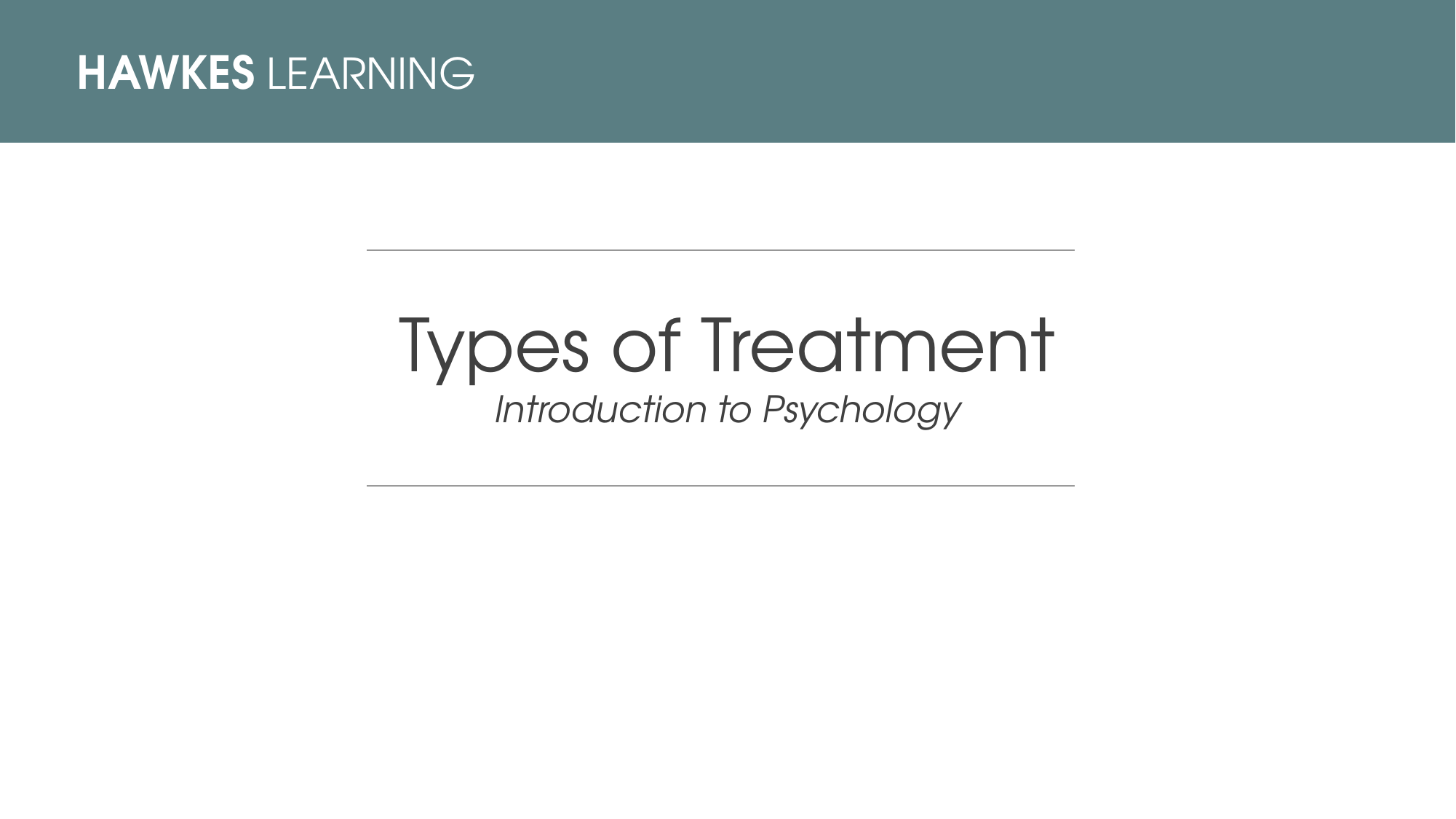

HAWKES LEARNING
Types of Treatment
Introduction to Psychology